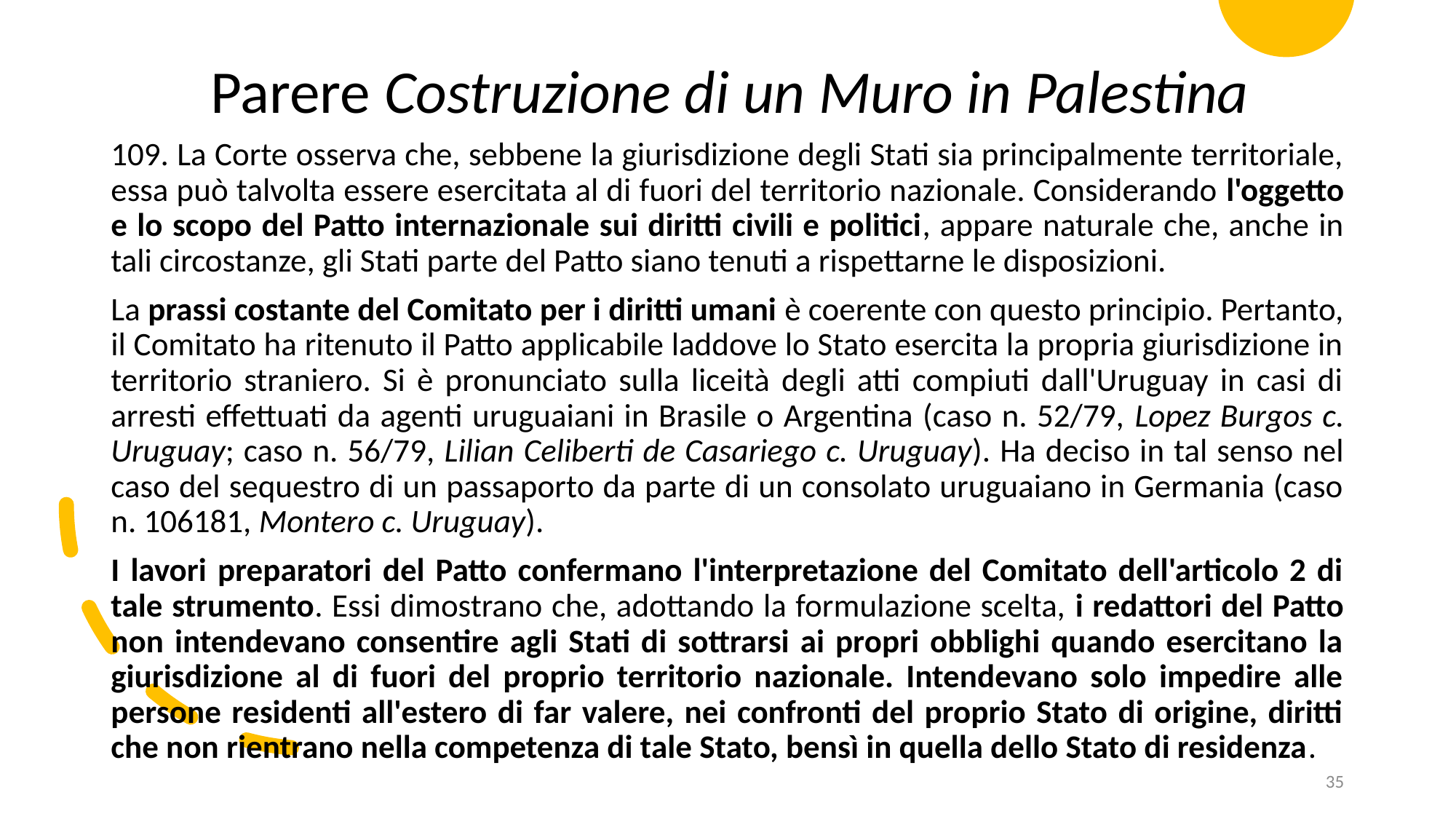

Parere Costruzione di un Muro in Palestina
109. La Corte osserva che, sebbene la giurisdizione degli Stati sia principalmente territoriale, essa può talvolta essere esercitata al di fuori del territorio nazionale. Considerando l'oggetto e lo scopo del Patto internazionale sui diritti civili e politici, appare naturale che, anche in tali circostanze, gli Stati parte del Patto siano tenuti a rispettarne le disposizioni.
La prassi costante del Comitato per i diritti umani è coerente con questo principio. Pertanto, il Comitato ha ritenuto il Patto applicabile laddove lo Stato esercita la propria giurisdizione in territorio straniero. Si è pronunciato sulla liceità degli atti compiuti dall'Uruguay in casi di arresti effettuati da agenti uruguaiani in Brasile o Argentina (caso n. 52/79, Lopez Burgos c. Uruguay; caso n. 56/79, Lilian Celiberti de Casariego c. Uruguay). Ha deciso in tal senso nel caso del sequestro di un passaporto da parte di un consolato uruguaiano in Germania (caso n. 106181, Montero c. Uruguay).
I lavori preparatori del Patto confermano l'interpretazione del Comitato dell'articolo 2 di tale strumento. Essi dimostrano che, adottando la formulazione scelta, i redattori del Patto non intendevano consentire agli Stati di sottrarsi ai propri obblighi quando esercitano la giurisdizione al di fuori del proprio territorio nazionale. Intendevano solo impedire alle persone residenti all'estero di far valere, nei confronti del proprio Stato di origine, diritti che non rientrano nella competenza di tale Stato, bensì in quella dello Stato di residenza.

35